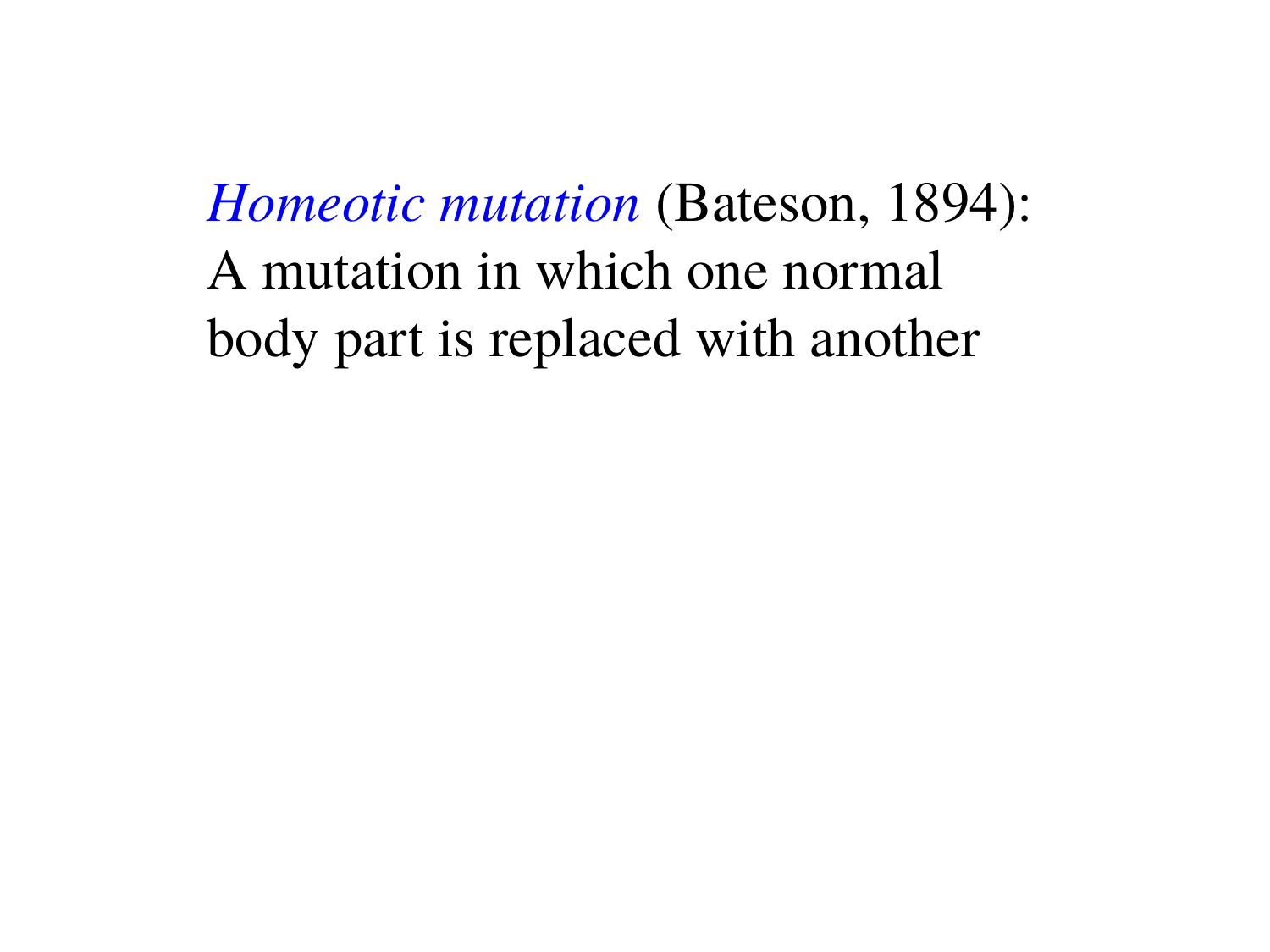

Homeotic mutation (Bateson, 1894):
A mutation in which one normal body part is replaced with another